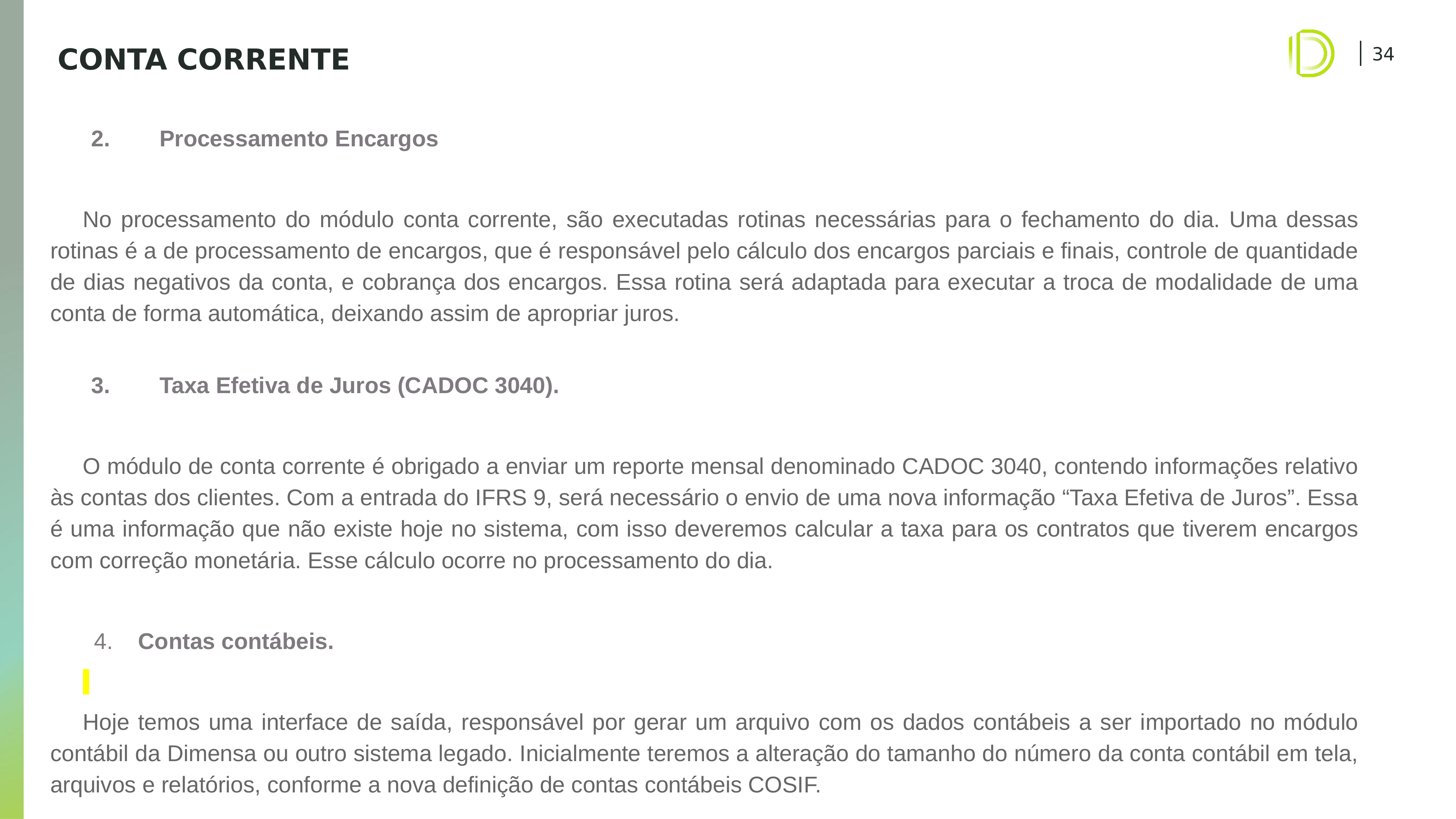

# CONTA CORRENTE

2. 	Processamento Encargos

No processamento do módulo conta corrente, são executadas rotinas necessárias para o fechamento do dia. Uma dessas rotinas é a de processamento de encargos, que é responsável pelo cálculo dos encargos parciais e finais, controle de quantidade de dias negativos da conta, e cobrança dos encargos. Essa rotina será adaptada para executar a troca de modalidade de uma conta de forma automática, deixando assim de apropriar juros.

3. 	Taxa Efetiva de Juros (CADOC 3040).

O módulo de conta corrente é obrigado a enviar um reporte mensal denominado CADOC 3040, contendo informações relativo às contas dos clientes. Com a entrada do IFRS 9, será necessário o envio de uma nova informação “Taxa Efetiva de Juros”. Essa é uma informação que não existe hoje no sistema, com isso deveremos calcular a taxa para os contratos que tiverem encargos com correção monetária. Esse cálculo ocorre no processamento do dia.

       4.    Contas contábeis.

Hoje temos uma interface de saída, responsável por gerar um arquivo com os dados contábeis a ser importado no módulo contábil da Dimensa ou outro sistema legado. Inicialmente teremos a alteração do tamanho do número da conta contábil em tela, arquivos e relatórios, conforme a nova definição de contas contábeis COSIF.